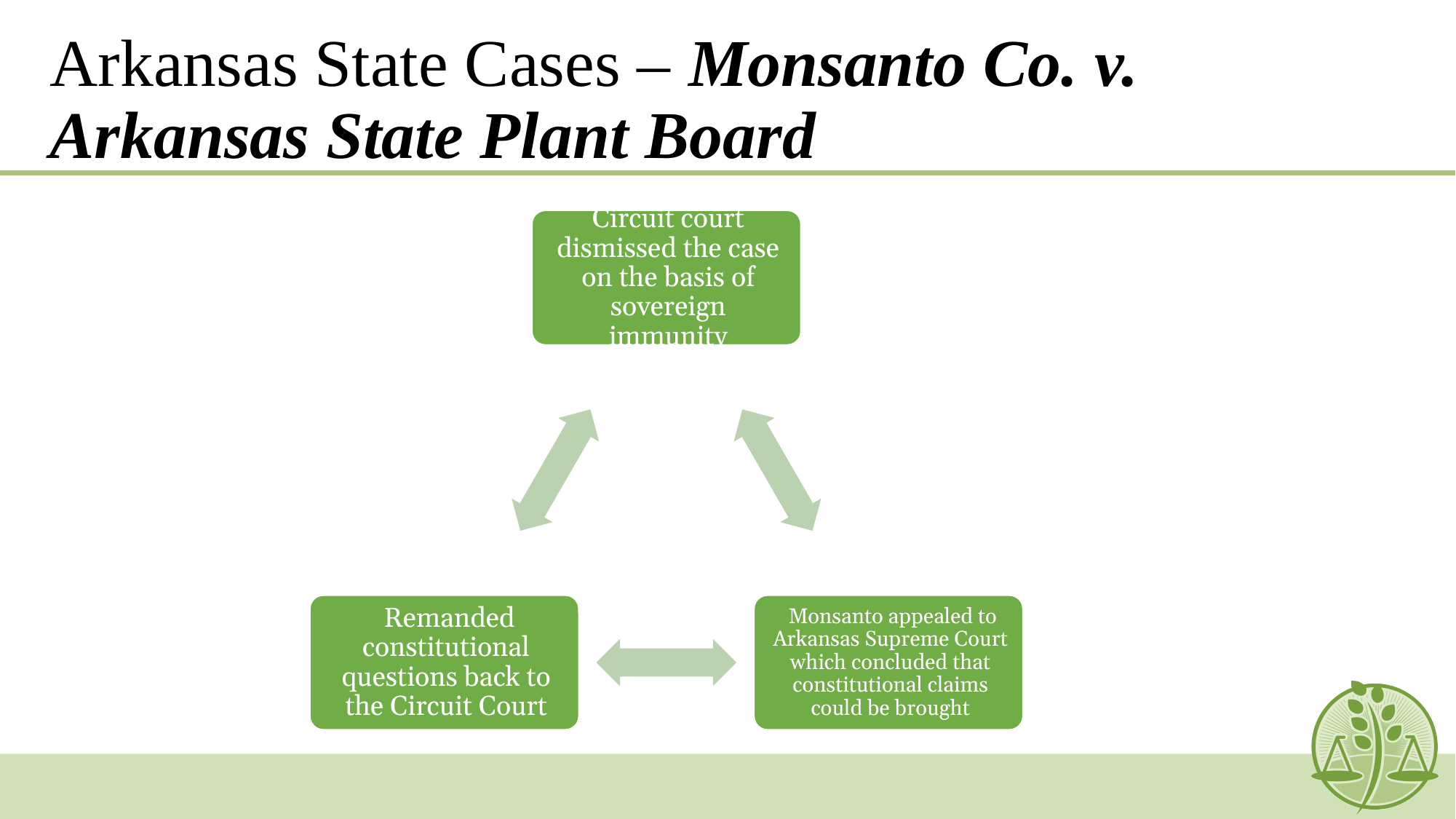

# Arkansas State Cases – Monsanto Co. v. Arkansas State Plant Board
Circuit court dismissed the case on the basis of sovereign immunity

 Monsanto appealed to Arkansas Supreme Court which concluded that constitutional claims could be brought

 Remanded constitutional questions back to the Circuit Court